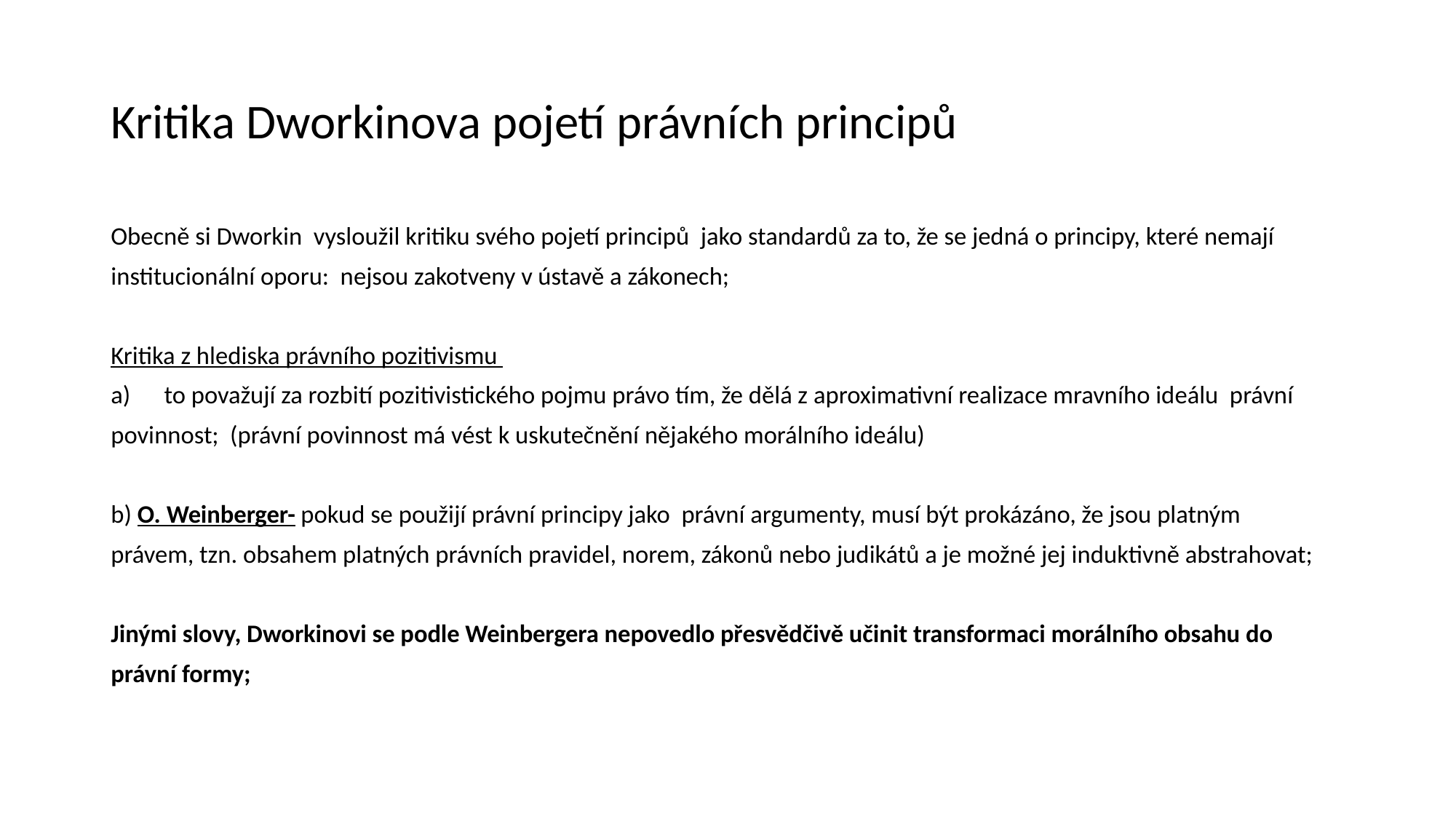

# Kritika Dworkinova pojetí právních principů
Obecně si Dworkin  vysloužil kritiku svého pojetí principů  jako standardů za to, že se jedná o principy, které nemají
institucionální oporu:  nejsou zakotveny v ústavě a zákonech;

Kritika z hlediska právního pozitivismu
to považují za rozbití pozitivistického pojmu právo tím, že dělá z aproximativní realizace mravního ideálu  právní
povinnost;  (právní povinnost má vést k uskutečnění nějakého morálního ideálu)

b) O. Weinberger- pokud se použijí právní principy jako  právní argumenty, musí být prokázáno, že jsou platným
právem, tzn. obsahem platných právních pravidel, norem, zákonů nebo judikátů a je možné jej induktivně abstrahovat;

Jinými slovy, Dworkinovi se podle Weinbergera nepovedlo přesvědčivě učinit transformaci morálního obsahu do
právní formy;